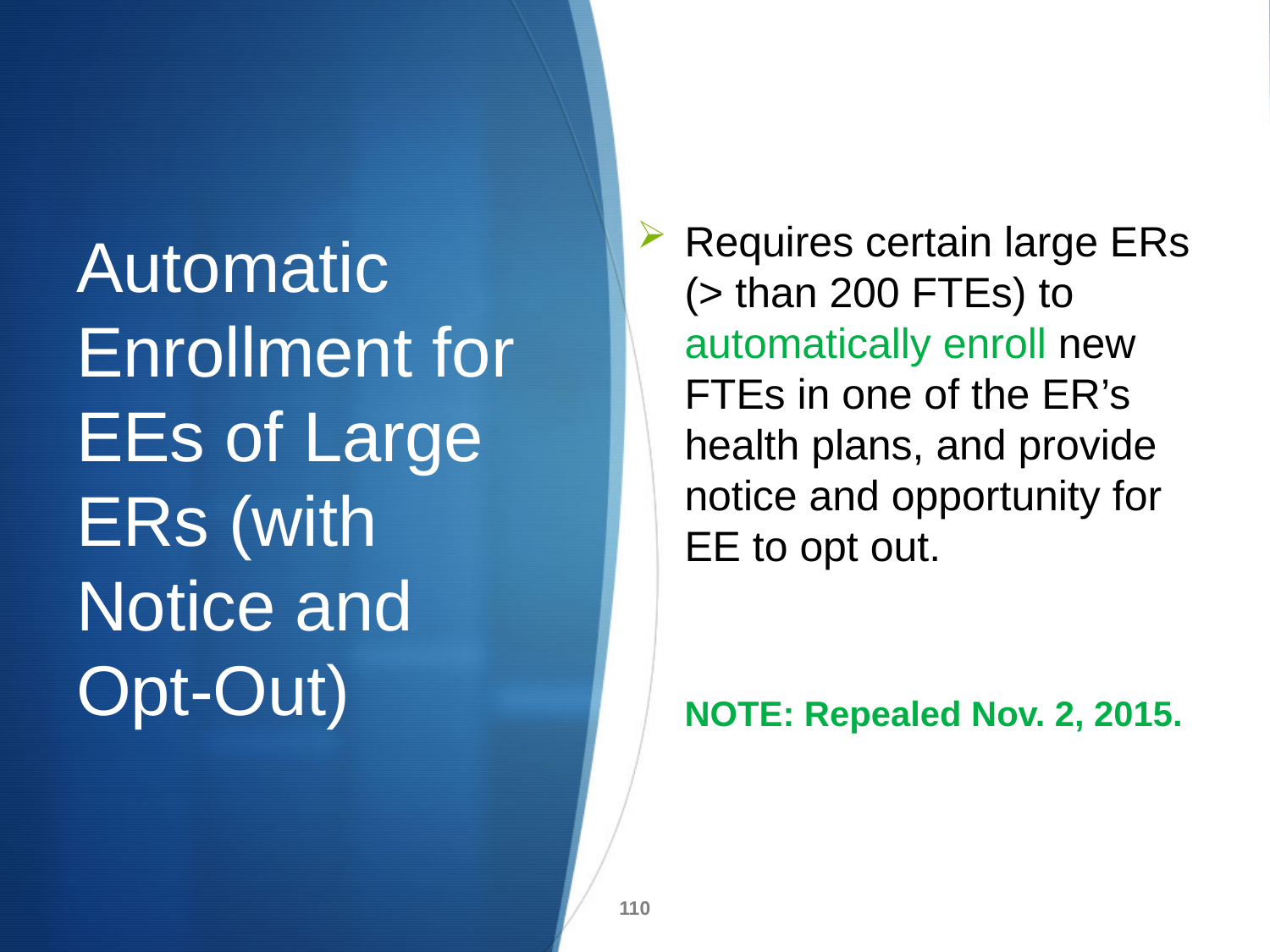

Requires certain large ERs (> than 200 FTEs) to automatically enroll new FTEs in one of the ER’s health plans, and provide notice and opportunity for EE to opt out.

	NOTE: Repealed Nov. 2, 2015.
# Automatic Enrollment for EEs of Large ERs (with Notice and Opt-Out)
110